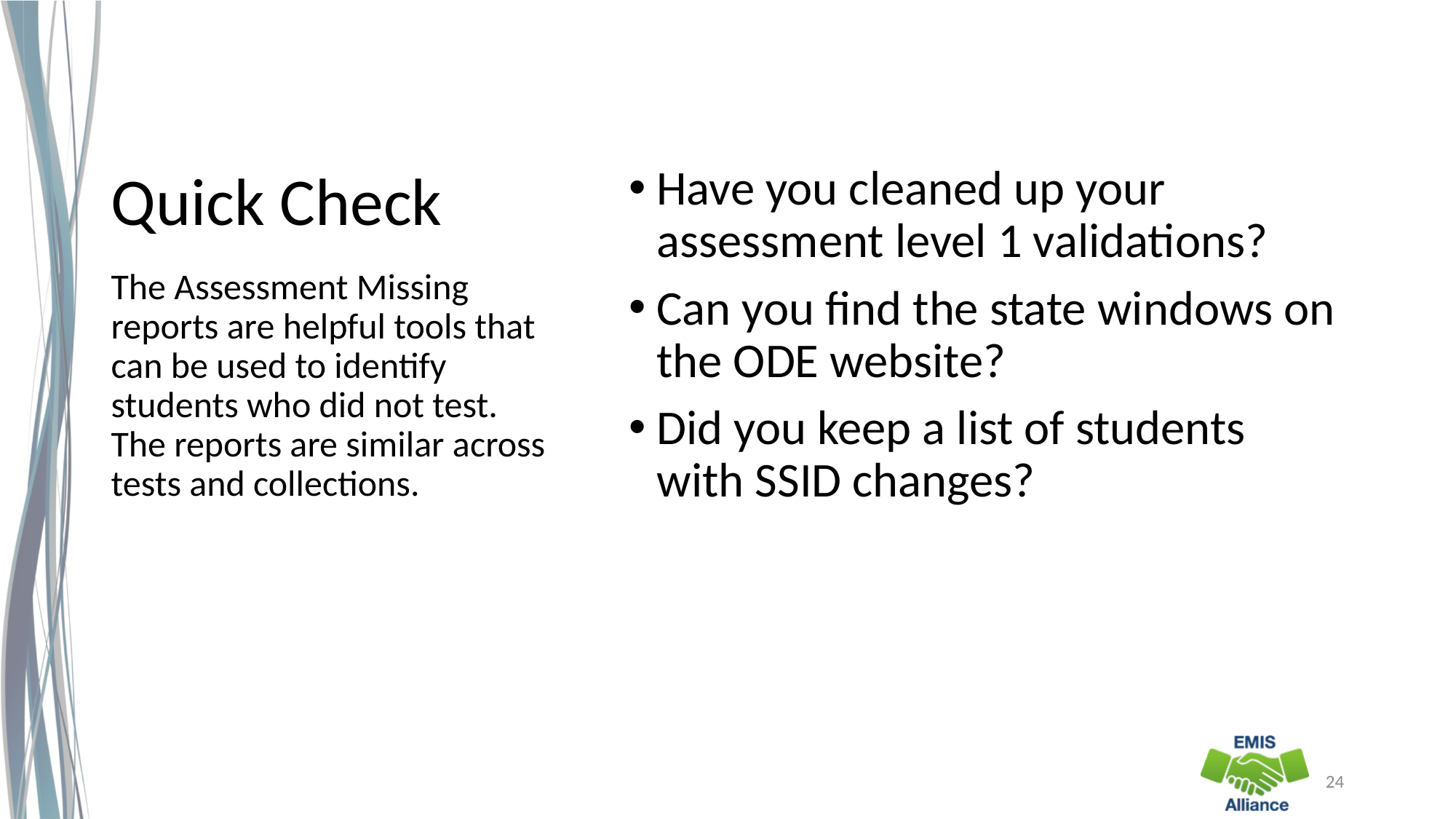

# Quick Check
Have you cleaned up your assessment level 1 validations?
Can you find the state windows on the ODE website?
Did you keep a list of students with SSID changes?
The Assessment Missing  reports are helpful tools that can be used to identify students who did not test. The reports are similar across tests and collections.
24